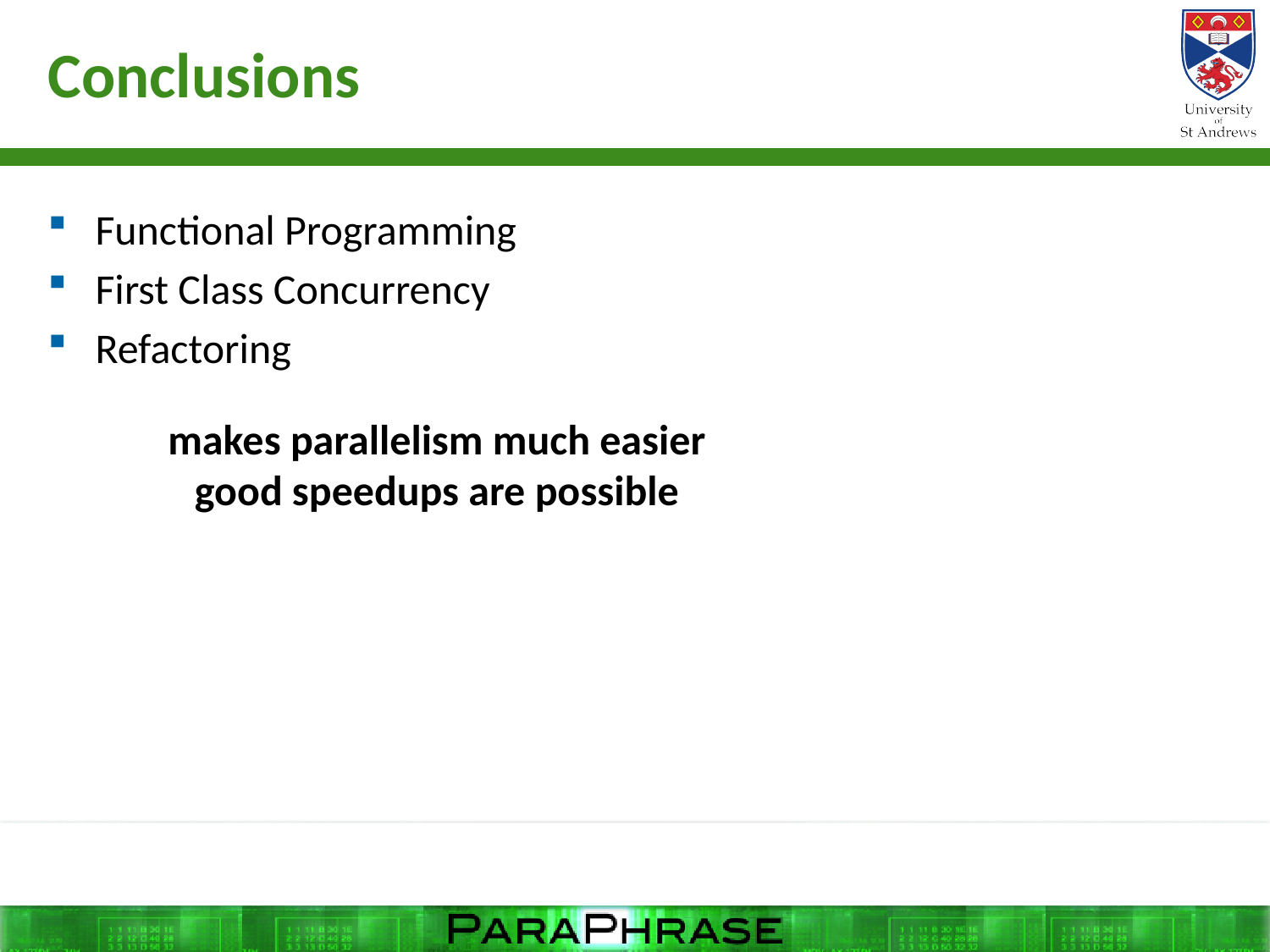

# Conclusions
Functional Programming
First Class Concurrency
Refactoring
makes parallelism much easier
good speedups are possible